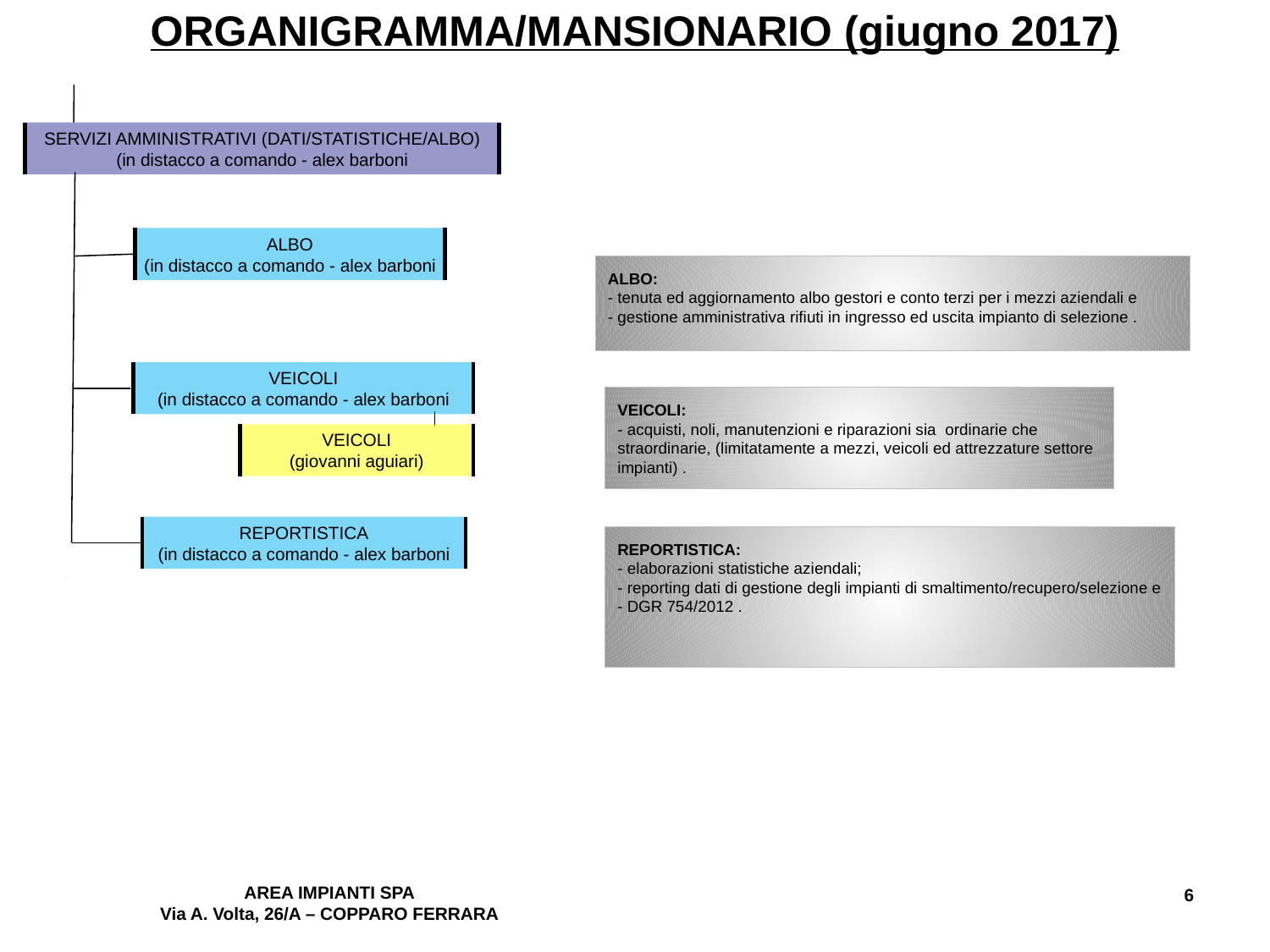

# ORGANIGRAMMA/MANSIONARIO (giugno 2017)
SERVIZI AMMINISTRATIVI (DATI/STATISTICHE/ALBO)
(in distacco a comando - alex barboni
ALBO
(in distacco a comando - alex barboni
ALBO:
- tenuta ed aggiornamento albo gestori e conto terzi per i mezzi aziendali e
- gestione amministrativa rifiuti in ingresso ed uscita impianto di selezione .
VEICOLI
(in distacco a comando - alex barboni
VEICOLI:
- acquisti, noli, manutenzioni e riparazioni sia  ordinarie che straordinarie, (limitatamente a mezzi, veicoli ed attrezzature settore impianti) .

VEICOLI
(giovanni aguiari)
REPORTISTICA
(in distacco a comando - alex barboni
REPORTISTICA:
- elaborazioni statistiche aziendali;
- reporting dati di gestione degli impianti di smaltimento/recupero/selezione e
- DGR 754/2012 .

AREA IMPIANTI SPA
Via A. Volta, 26/A – COPPARO FERRARA
6